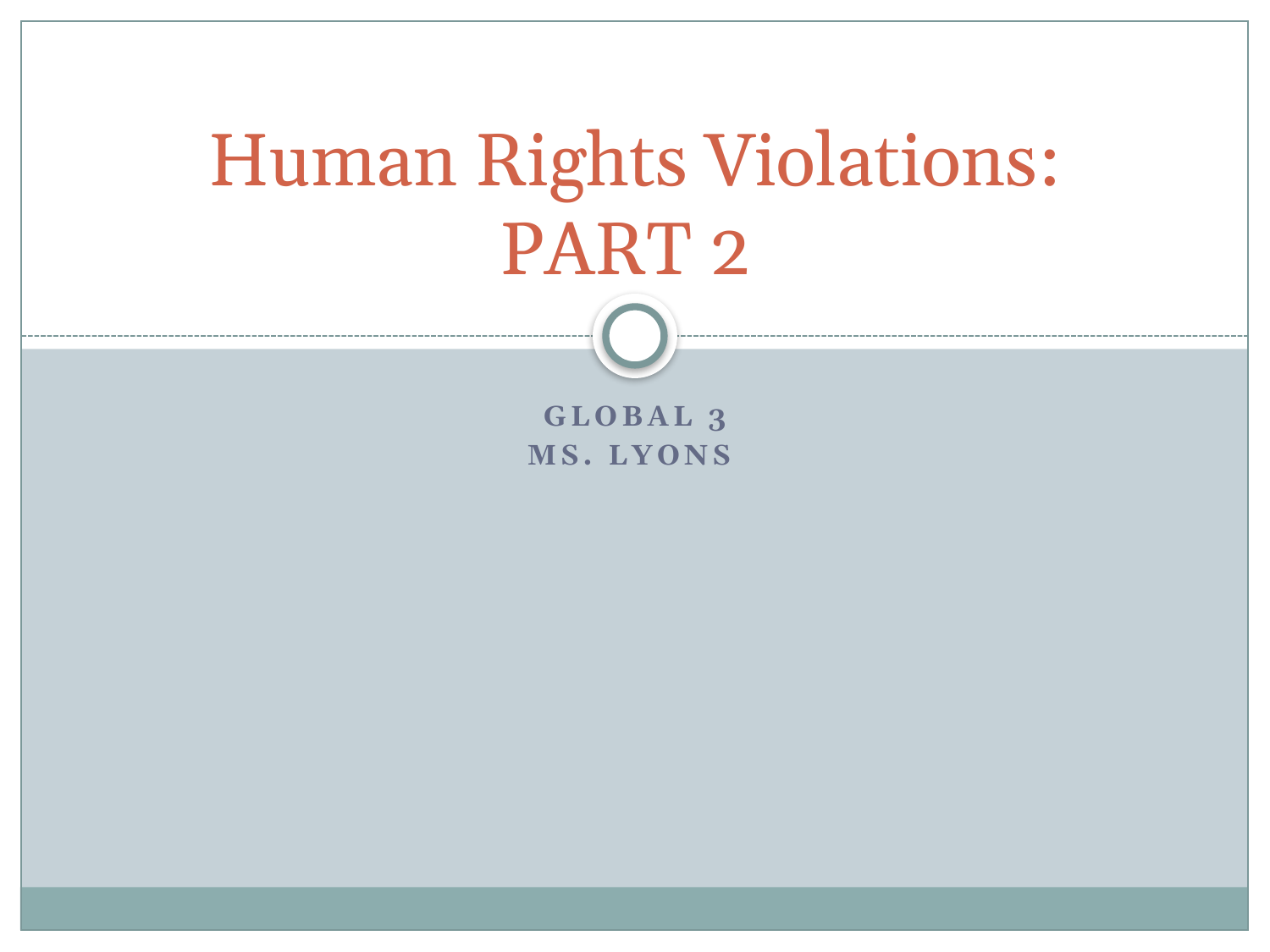

# Human Rights Violations: PART 2
Global 3
Ms. Lyons